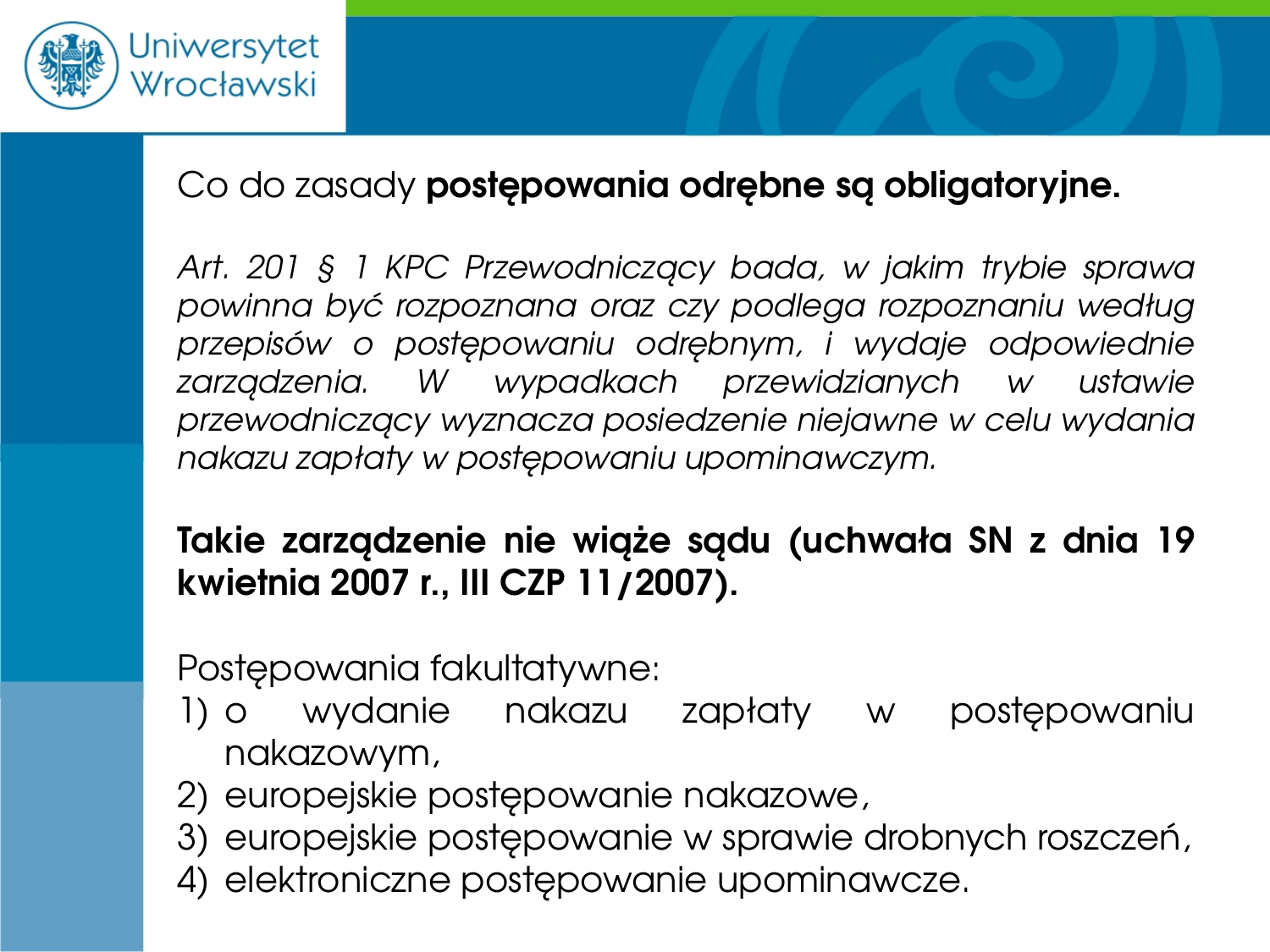

#
Co do zasady postępowania odrębne są obligatoryjne.

Art. 201 § 1 KPC Przewodniczący bada, w jakim trybie sprawa powinna być rozpoznana oraz czy podlega rozpoznaniu według przepisów o postępowaniu odrębnym, i wydaje odpowiednie zarządzenia. W wypadkach przewidzianych w ustawie przewodniczący wyznacza posiedzenie niejawne w celu wydania nakazu zapłaty w postępowaniu upominawczym.

Takie zarządzenie nie wiąże sądu (uchwała SN z dnia 19 kwietnia 2007 r., III CZP 11/2007).

Postępowania fakultatywne:
o wydanie nakazu zapłaty w postępowaniu nakazowym,
europejskie postępowanie nakazowe,
europejskie postępowanie w sprawie drobnych roszczeń,
elektroniczne postępowanie upominawcze.